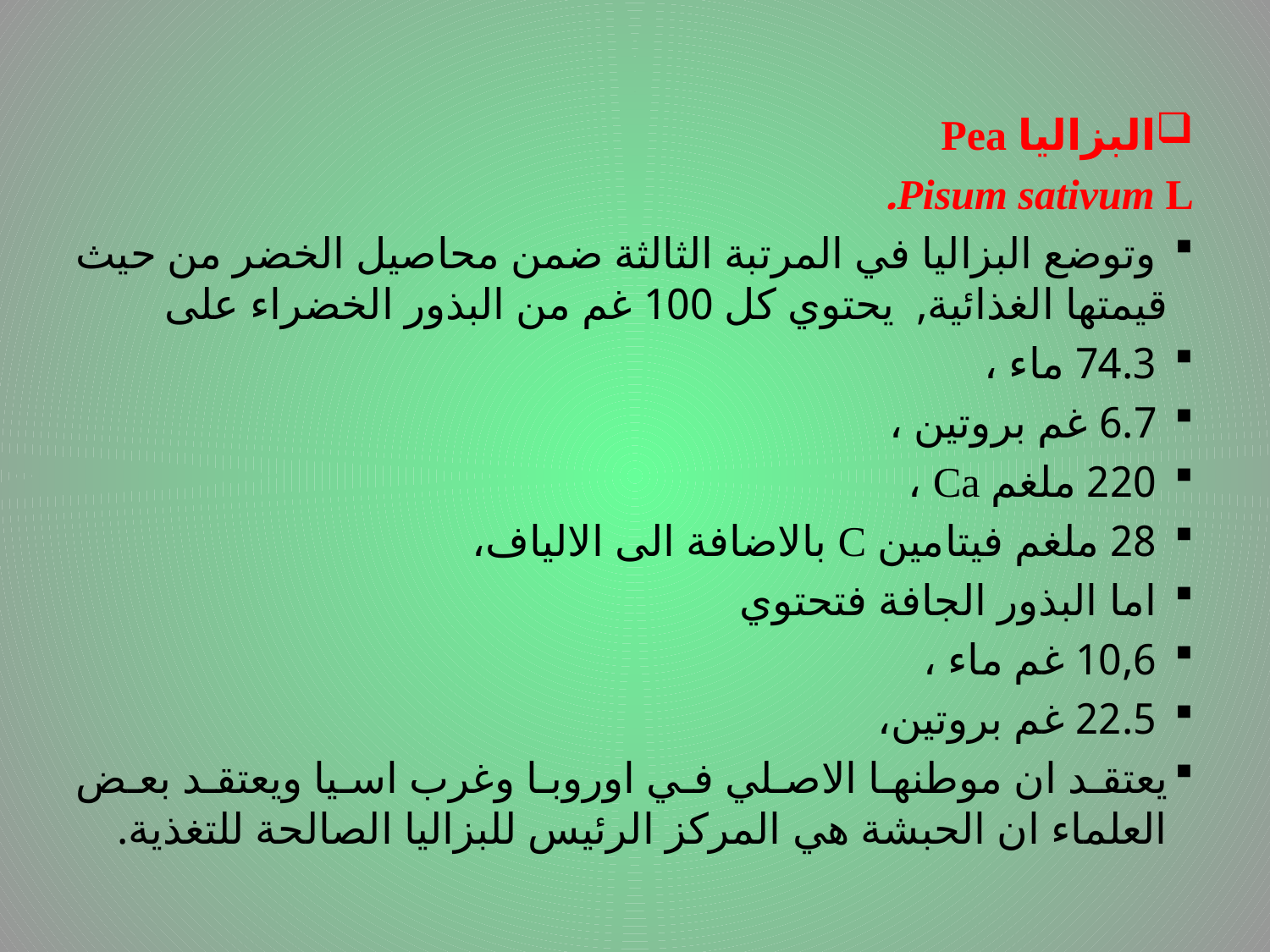

البزاليا Pea
Pisum sativum L.
 وتوضع البزاليا في المرتبة الثالثة ضمن محاصيل الخضر من حيث قيمتها الغذائية,  يحتوي كل 100 غم من البذور الخضراء على
 74.3 ماء ،
 6.7 غم بروتين ،
 220 ملغم Ca ،
 28 ملغم فيتامين C بالاضافة الى الالياف،
 اما البذور الجافة فتحتوي
 10,6 غم ماء ،
 22.5 غم بروتين،
يعتقد ان موطنها الاصلي في اوروبا وغرب اسيا ويعتقد بعض العلماء ان الحبشة هي المركز الرئيس للبزاليا الصالحة للتغذية.
# .